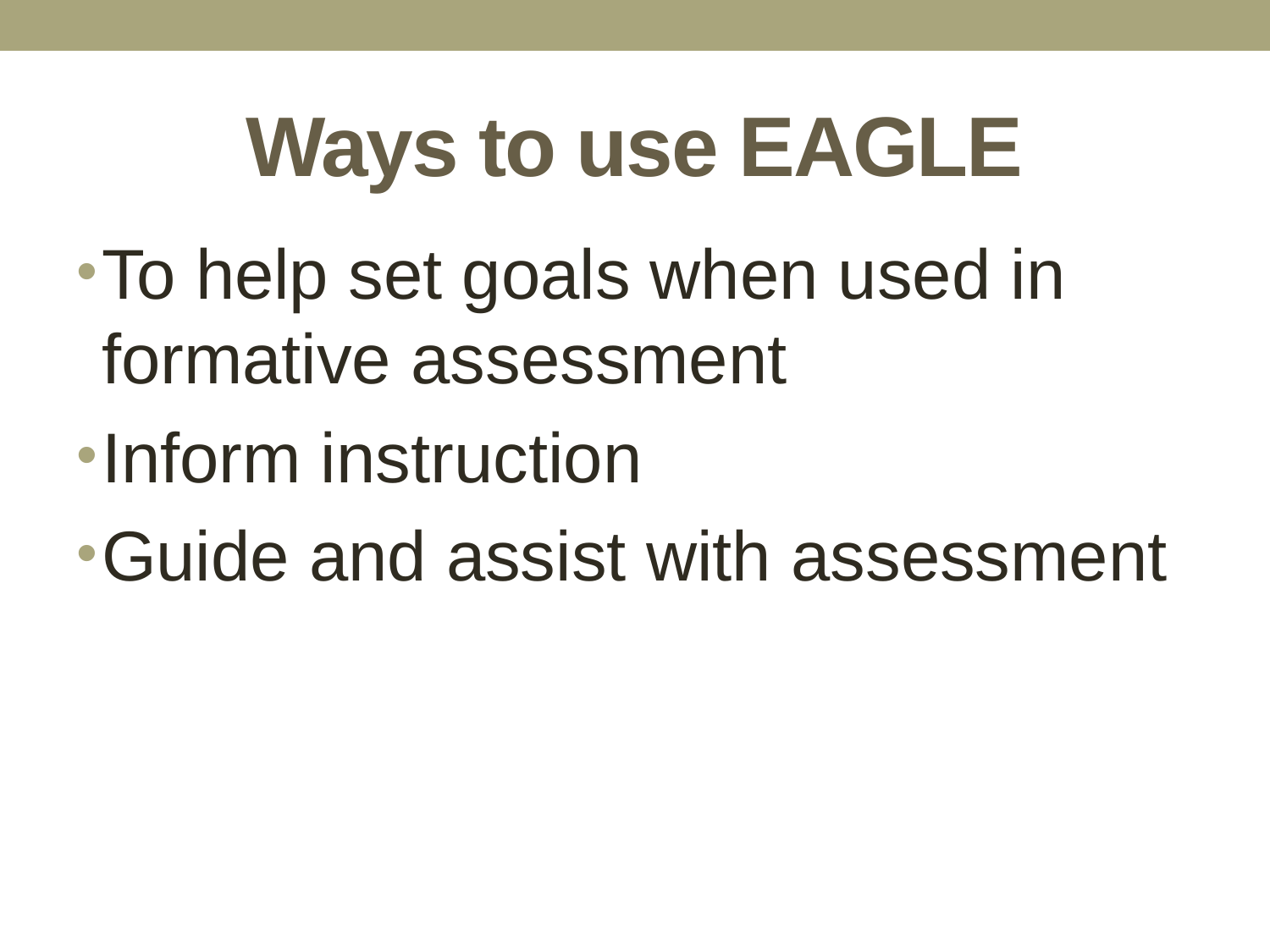

# Ways to use EAGLE
To help set goals when used in formative assessment
Inform instruction
Guide and assist with assessment